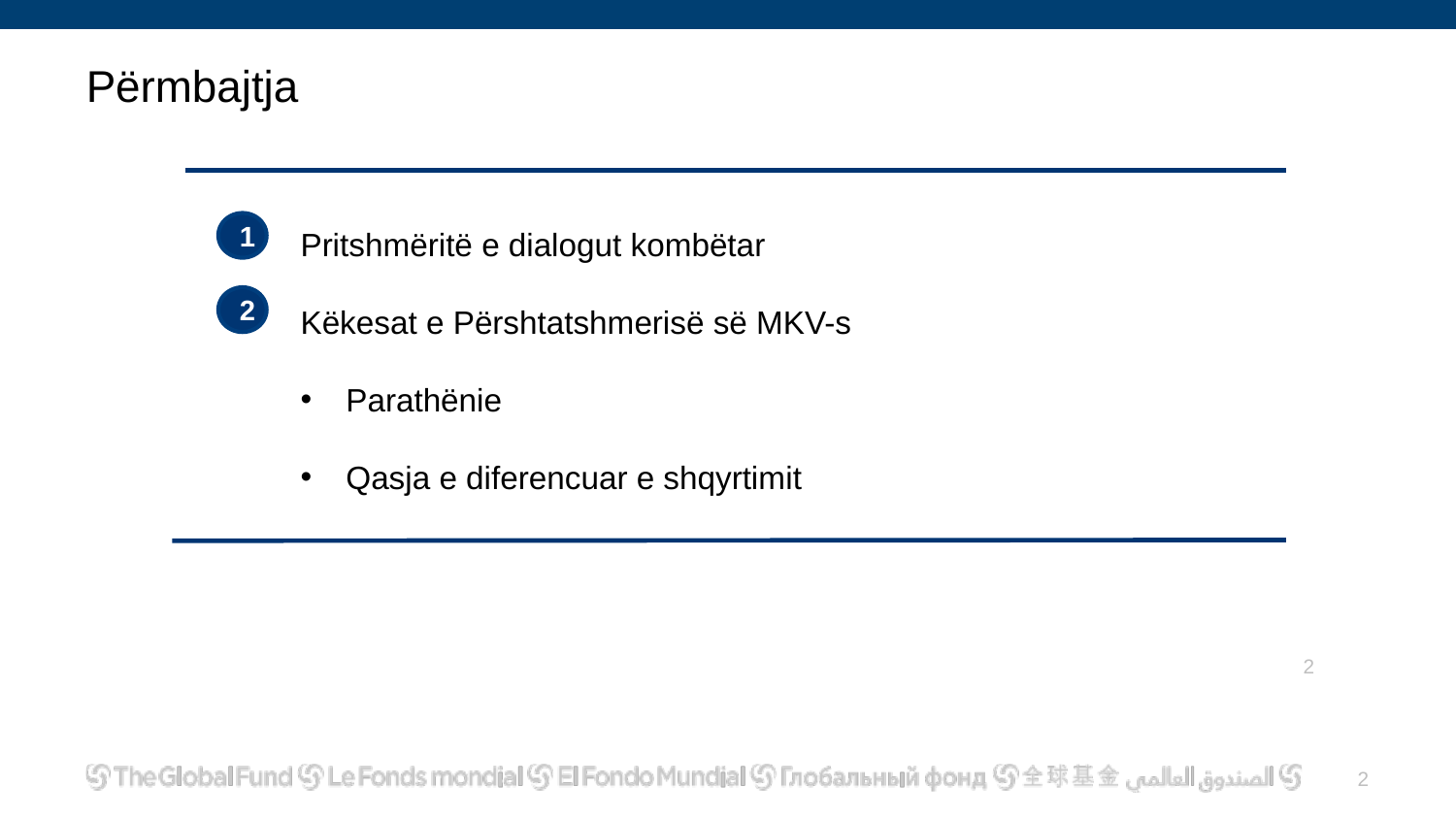

# Përmbajtja
Pritshmëritë e dialogut kombëtar
Këkesat e Përshtatshmerisë së MKV-s
Parathënie
Qasja e diferencuar e shqyrtimit
1
2
2
2